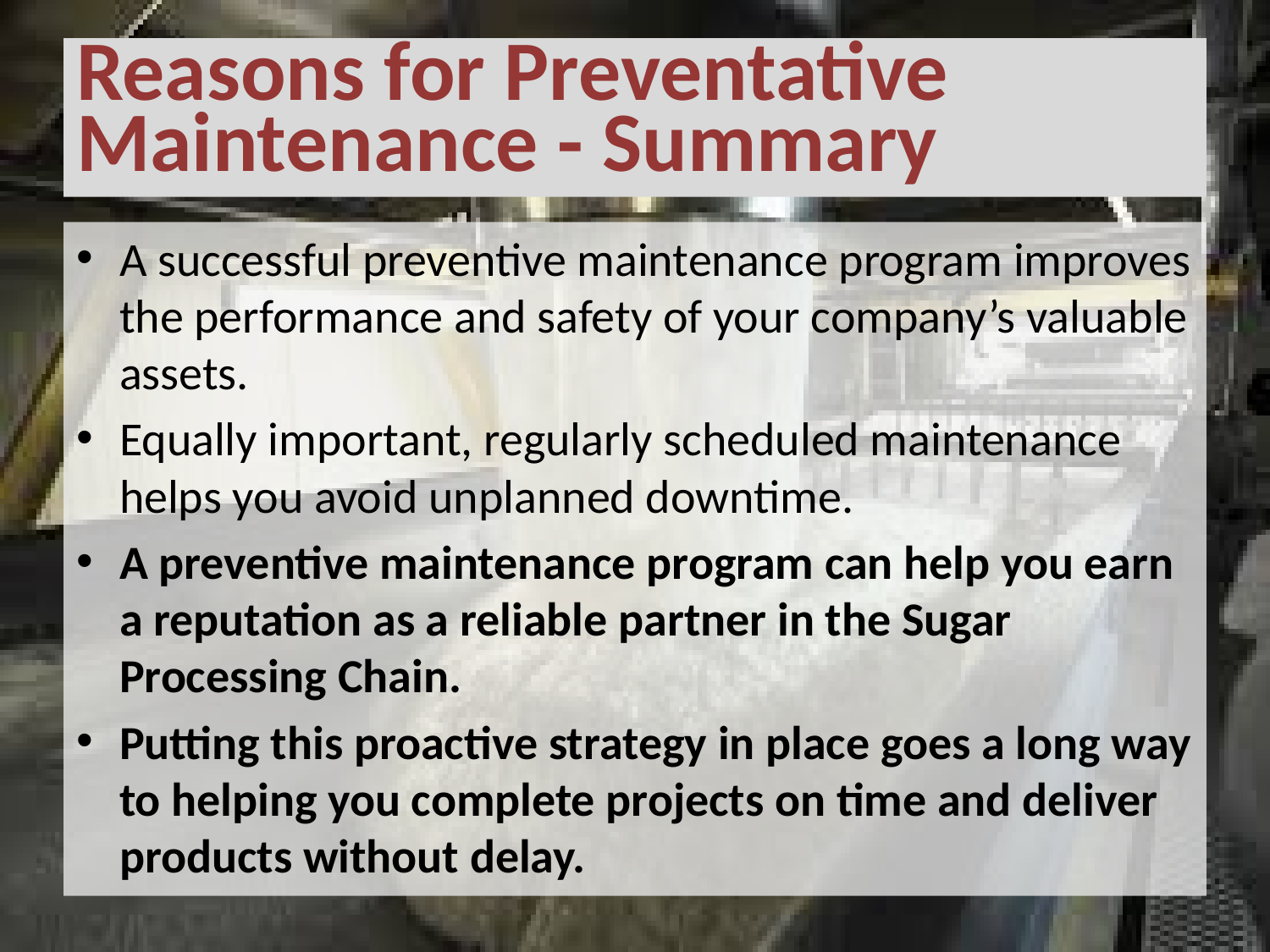

# Reasons for Preventative Maintenance - Summary
A successful preventive maintenance program improves the performance and safety of your company’s valuable assets.
Equally important, regularly scheduled maintenance helps you avoid unplanned downtime.
A preventive maintenance program can help you earn a reputation as a reliable partner in the Sugar Processing Chain.
Putting this proactive strategy in place goes a long way to helping you complete projects on time and deliver products without delay.